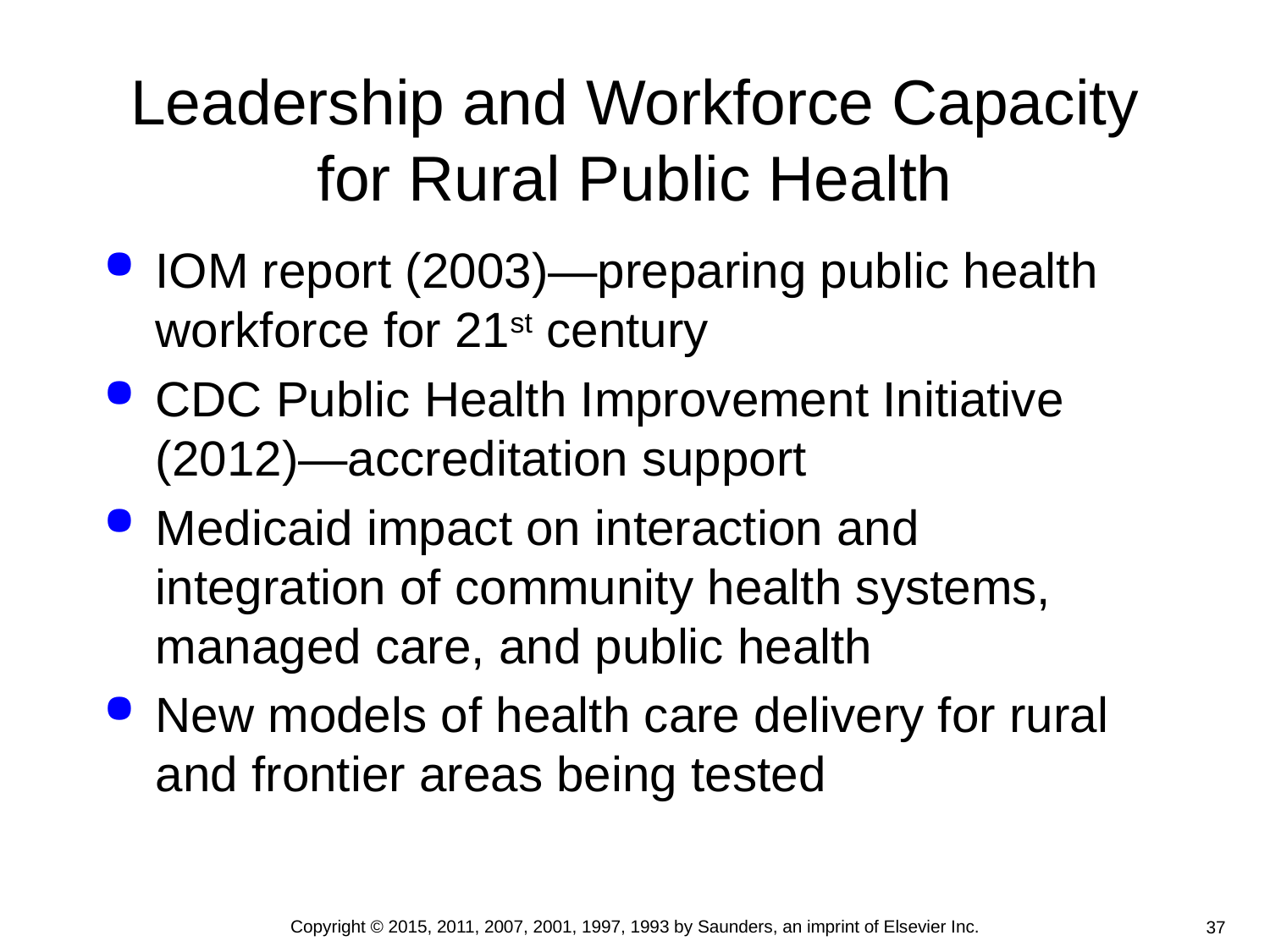

# Leadership and Workforce Capacity for Rural Public Health
IOM report (2003)—preparing public health workforce for 21st century
CDC Public Health Improvement Initiative (2012)—accreditation support
Medicaid impact on interaction and integration of community health systems, managed care, and public health
New models of health care delivery for rural and frontier areas being tested
Copyright © 2015, 2011, 2007, 2001, 1997, 1993 by Saunders, an imprint of Elsevier Inc.
37